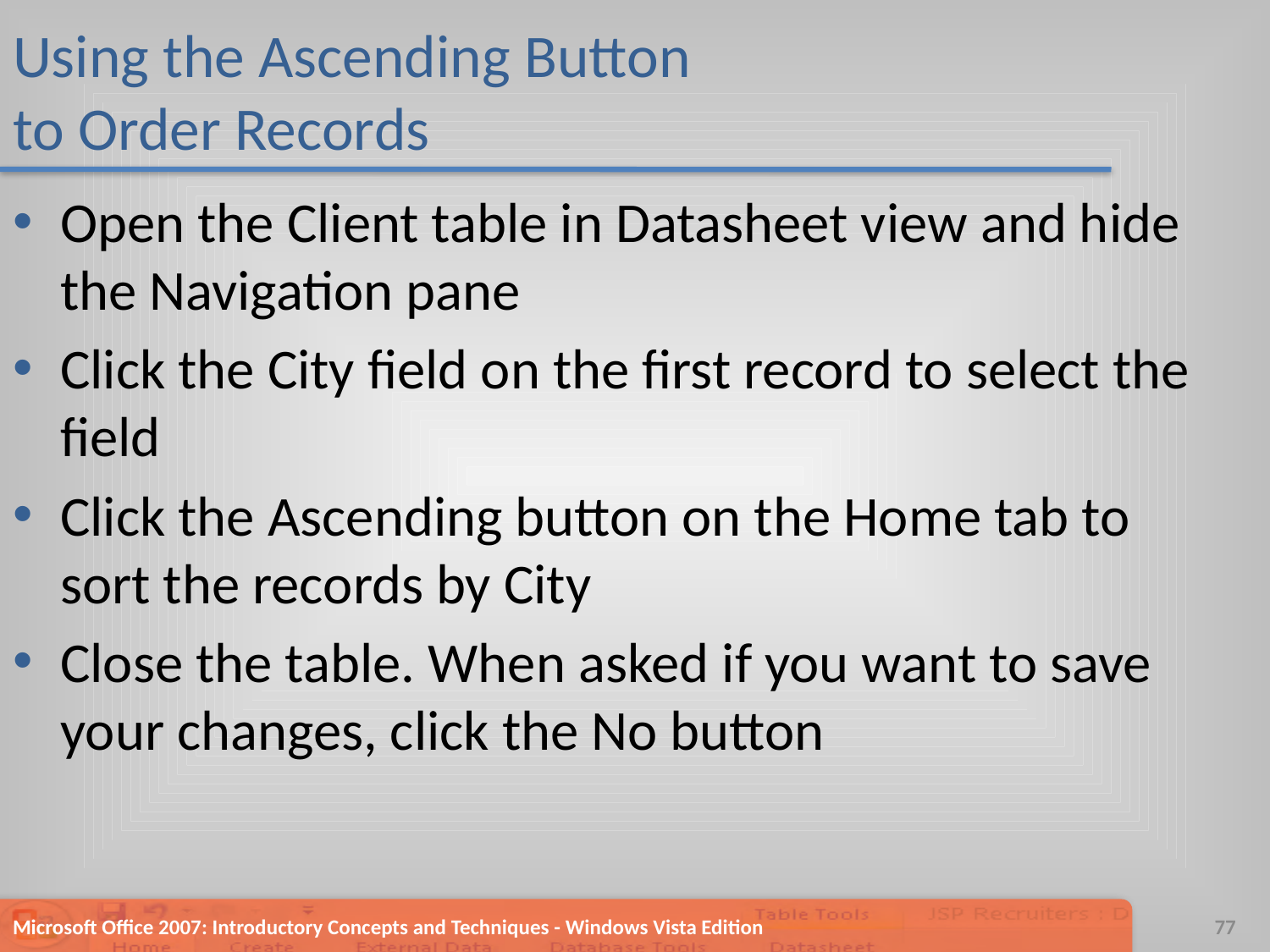

# Using the Ascending Button to Order Records
Open the Client table in Datasheet view and hide the Navigation pane
Click the City field on the first record to select the field
Click the Ascending button on the Home tab to sort the records by City
Close the table. When asked if you want to save your changes, click the No button
Microsoft Office 2007: Introductory Concepts and Techniques - Windows Vista Edition
77